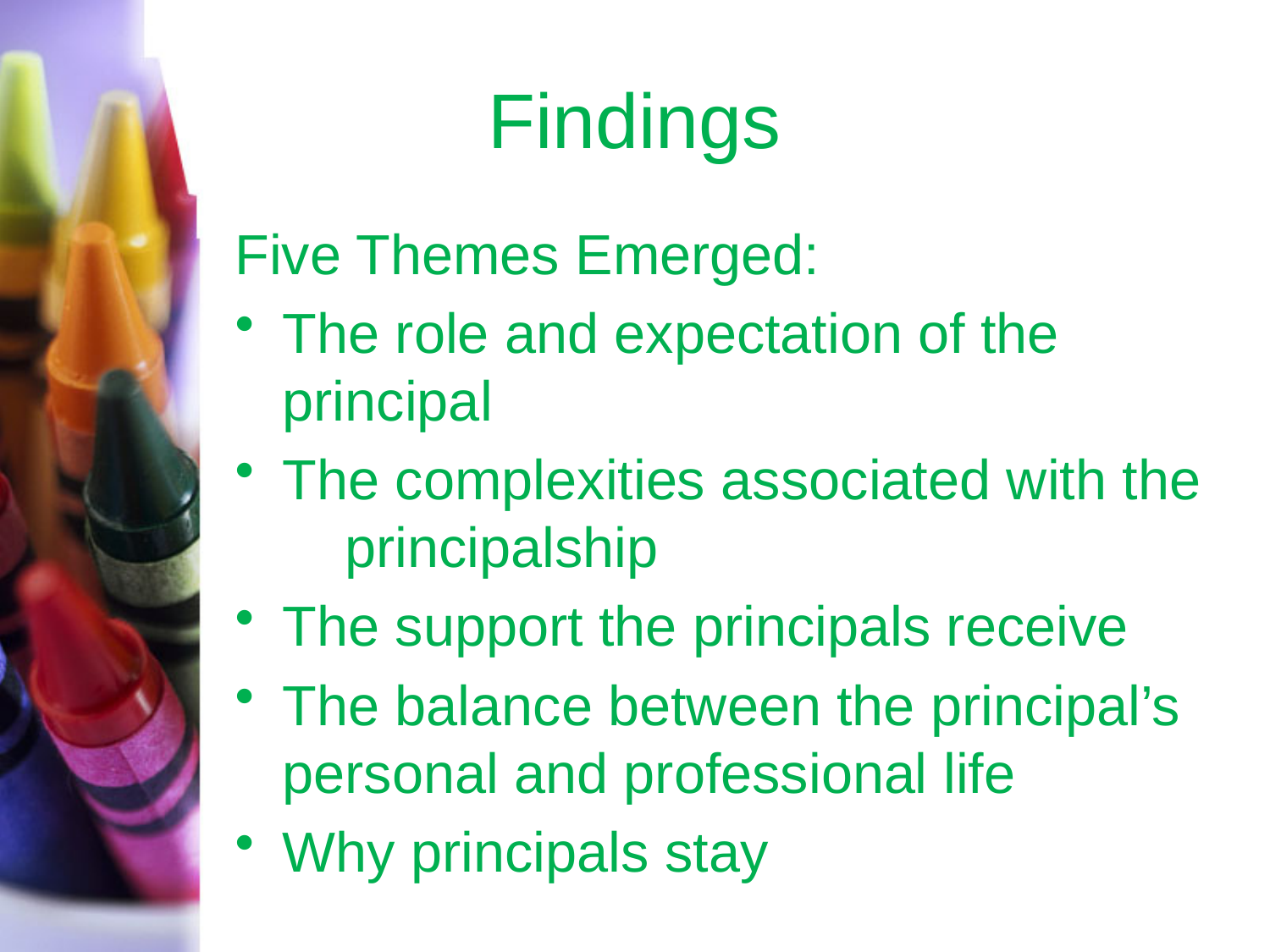

# Findings
Five Themes Emerged:
The role and expectation of the principal
The complexities associated with the        principalship
The support the principals receive
The balance between the principal’s personal and professional life
Why principals stay